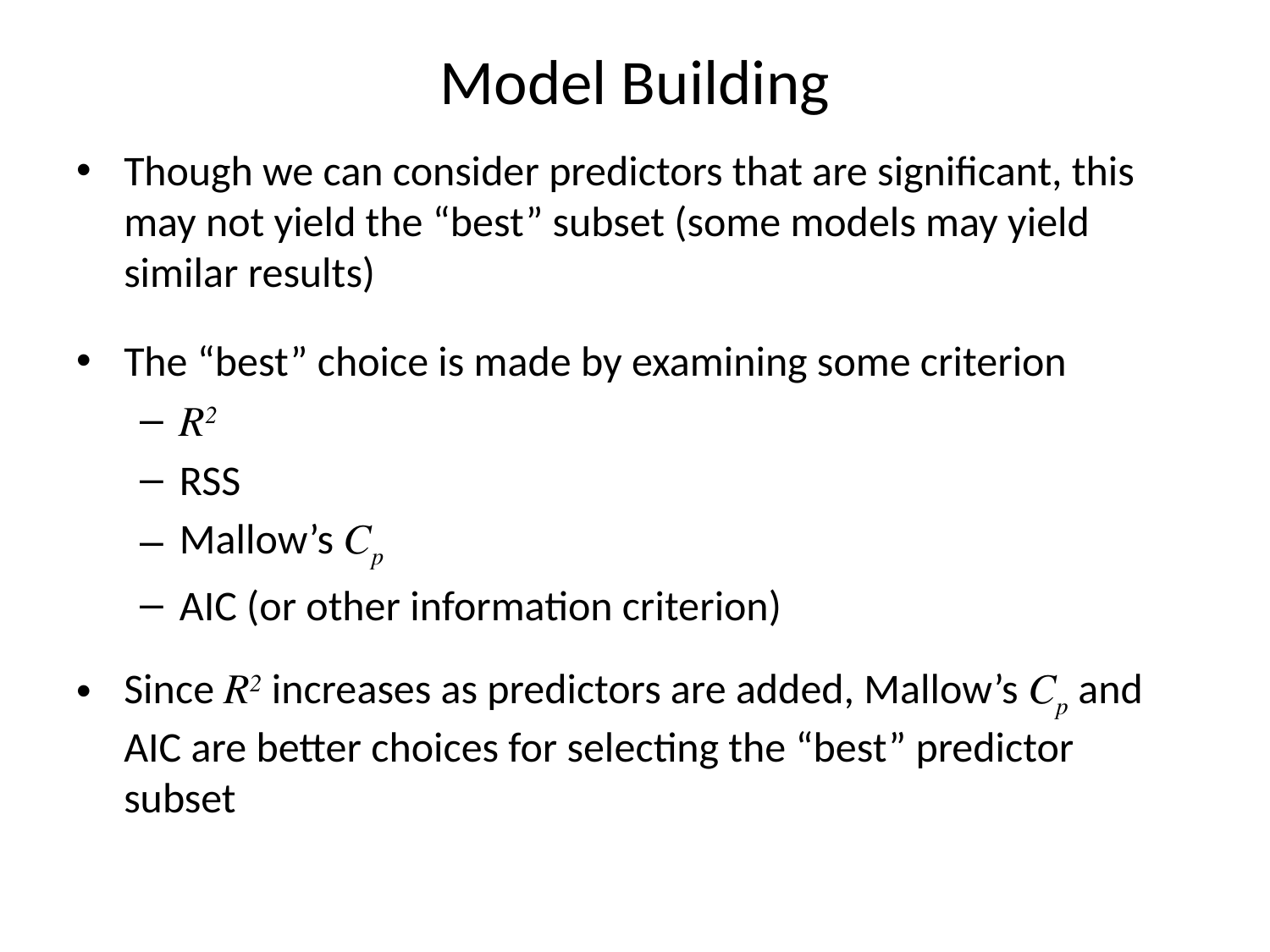

# Model Building
Though we can consider predictors that are significant, this may not yield the “best” subset (some models may yield similar results)

The “best” choice is made by examining some criterion
R2
RSS
Mallow’s Cp
AIC (or other information criterion)

Since R2 increases as predictors are added, Mallow’s Cp and AIC are better choices for selecting the “best” predictor subset